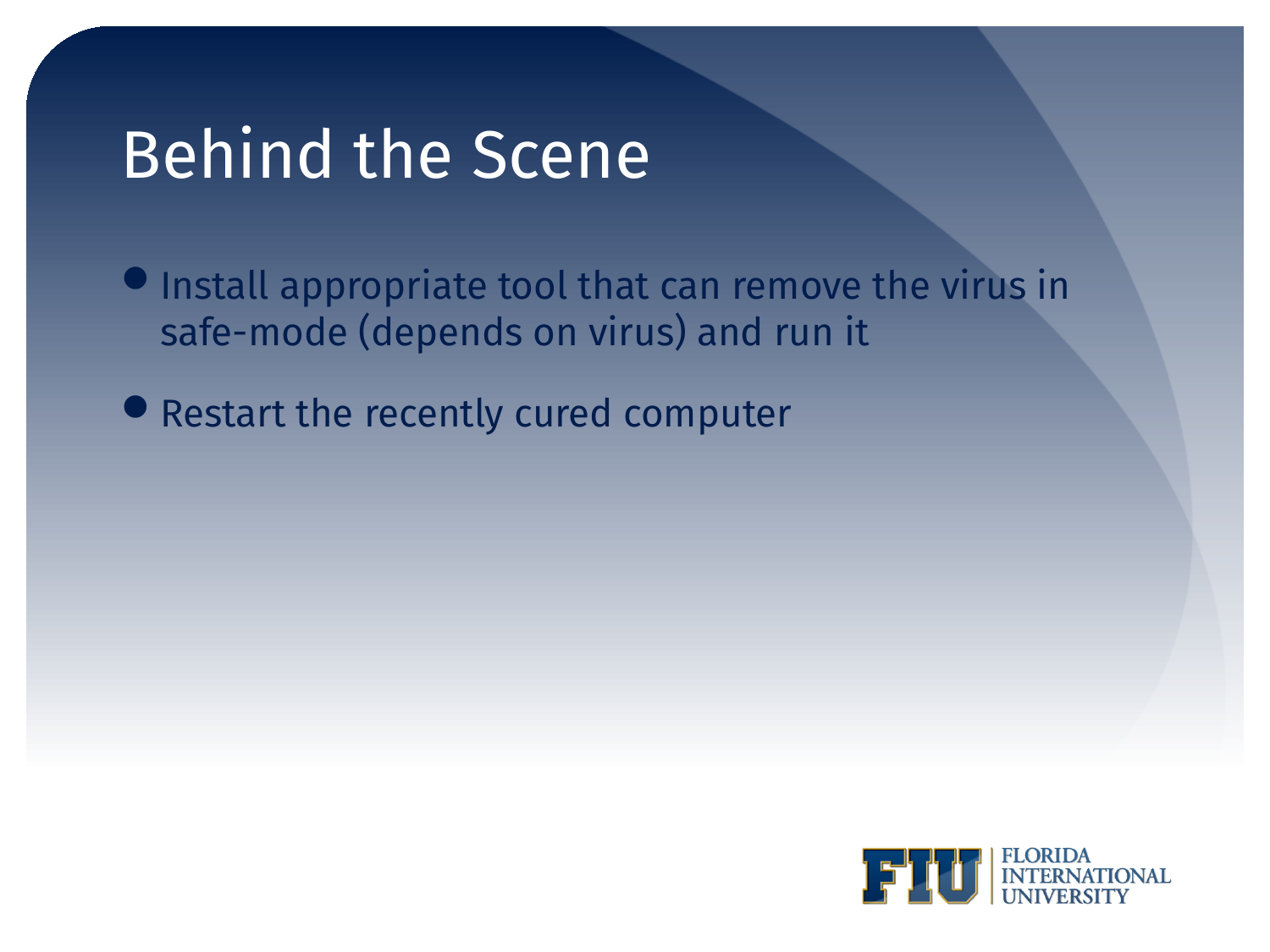

# Behind the Scene
Install appropriate tool that can remove the virus in safe-mode (depends on virus) and run it
Restart the recently cured computer